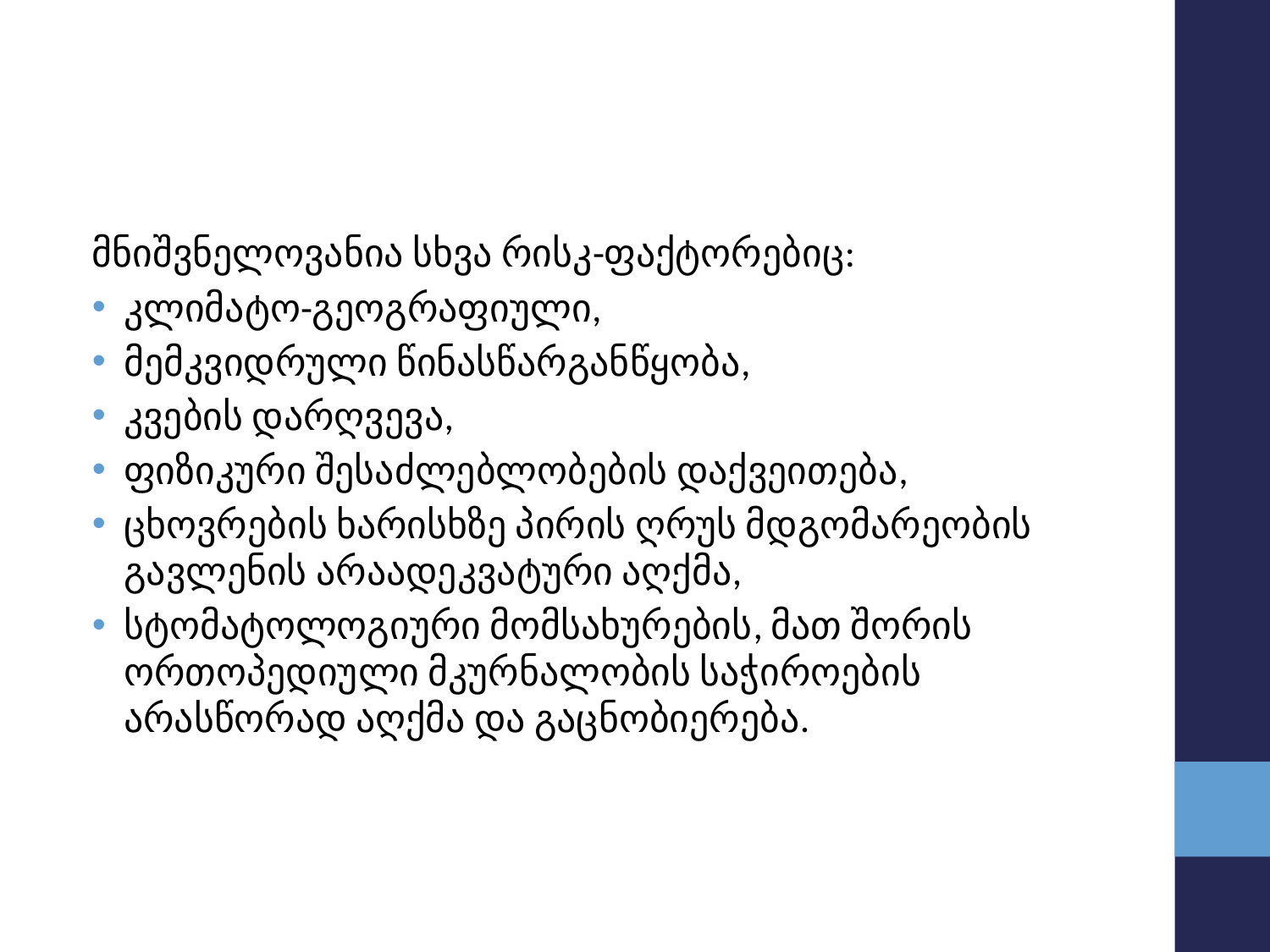

#
მნიშვნელოვანია სხვა რისკ-ფაქტორებიც:
კლიმატო-გეოგრაფიული,
მემკვიდრული წინასწარგანწყობა,
კვების დარღვევა,
ფიზიკური შესაძლებლობების დაქვეითება,
ცხოვრების ხარისხზე პირის ღრუს მდგომარეობის გავლენის არაადეკვატური აღქმა,
სტომატოლოგიური მომსახურების, მათ შორის ორთოპედიული მკურნალობის საჭიროების არასწორად აღქმა და გაცნობიერება.